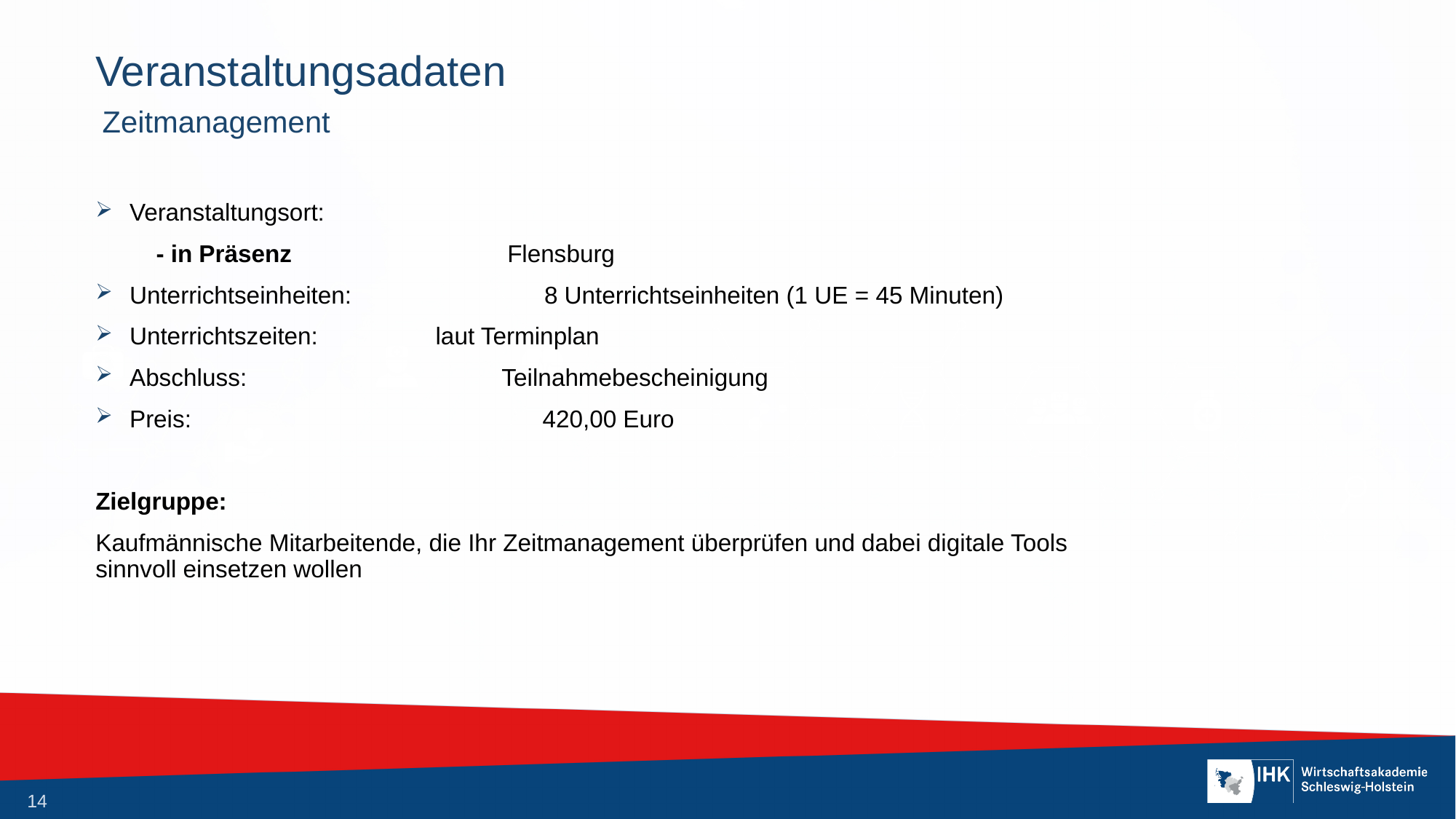

# Veranstaltungsadaten
 Zeitmanagement

Veranstaltungsort:
         - in Präsenz                                Flensburg
Unterrichtseinheiten:	             8 Unterrichtseinheiten (1 UE = 45 Minuten)
Unterrichtszeiten:	             laut Terminplan
Abschluss:                                      Teilnahmebescheinigung
Preis:		                             420,00 Euro

Zielgruppe:
Kaufmännische Mitarbeitende, die Ihr Zeitmanagement überprüfen und dabei digitale Tools
sinnvoll einsetzen wollen